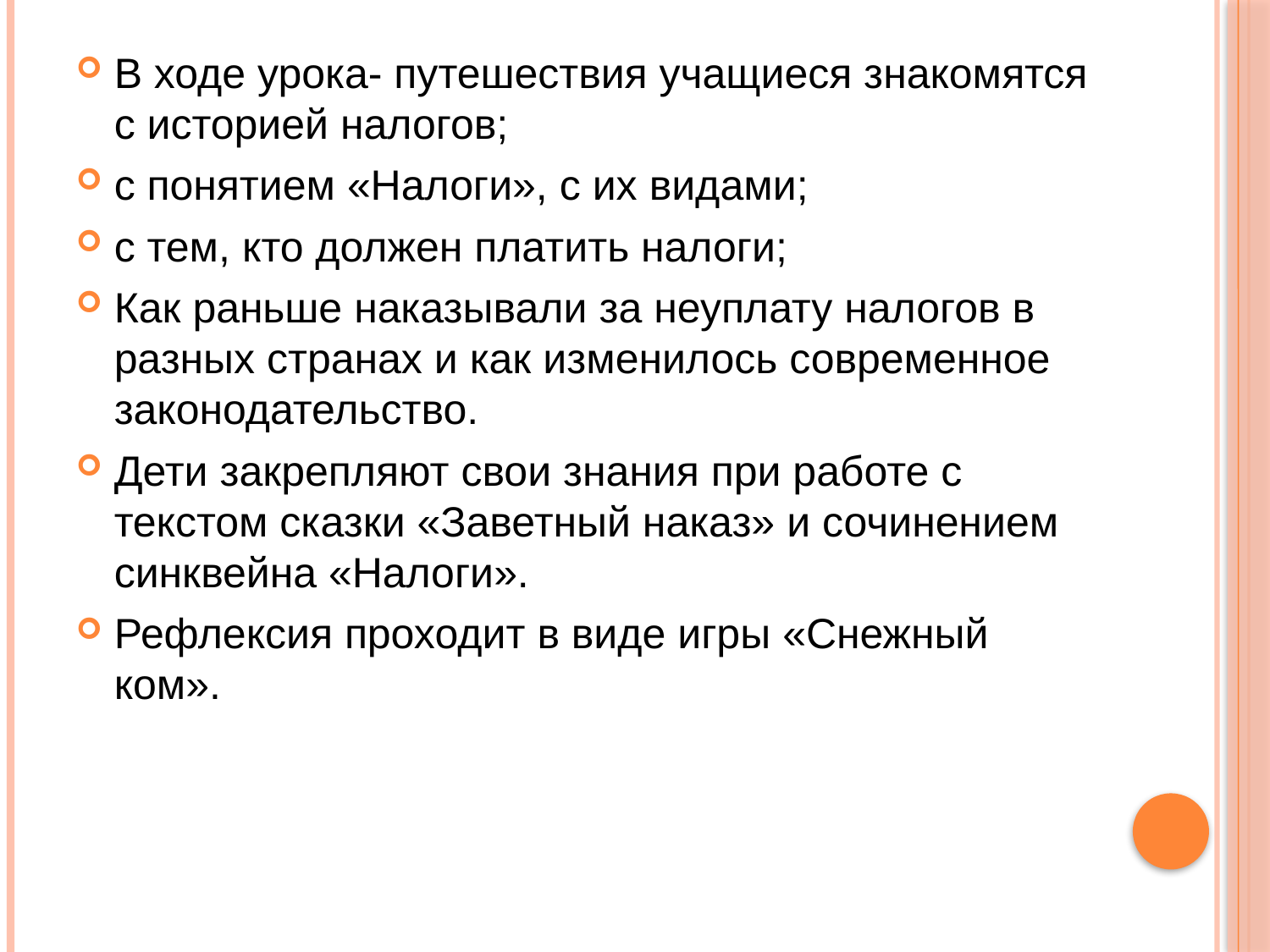

#
В ходе урока- путешествия учащиеся знакомятся с историей налогов;
с понятием «Налоги», с их видами;
с тем, кто должен платить налоги;
Как раньше наказывали за неуплату налогов в разных странах и как изменилось современное законодательство.
Дети закрепляют свои знания при работе с текстом сказки «Заветный наказ» и сочинением синквейна «Налоги».
Рефлексия проходит в виде игры «Снежный ком».